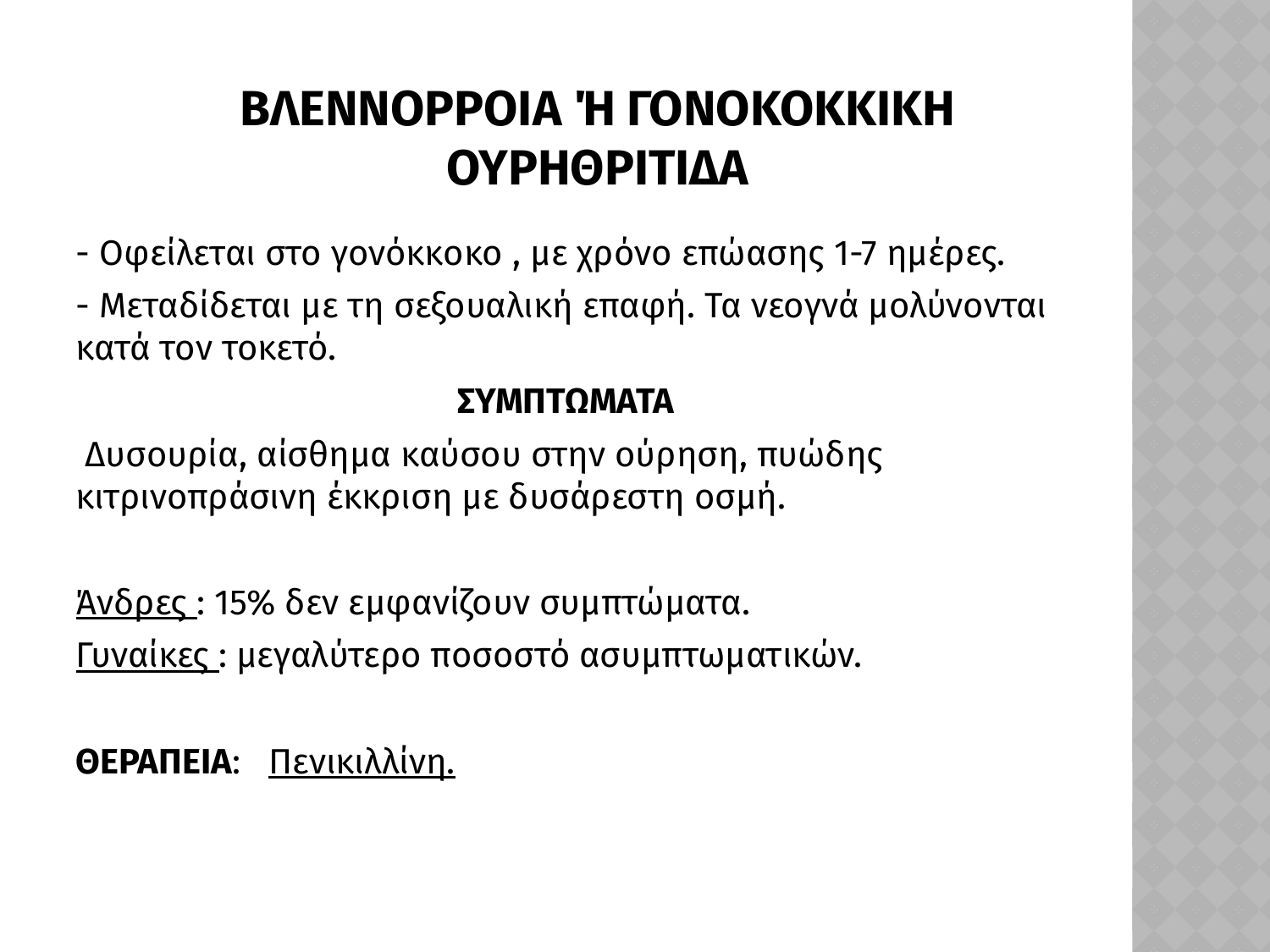

# ΒΛΕΝΝΟΡΡΟΙΑ ή ΓΟΝΟΚΟΚΚΙΚΗ ΟΥΡΗΘΡΙΤΙΔΑ
- Οφείλεται στο γονόκκοκο , με χρόνο επώασης 1-7 ημέρες.
- Μεταδίδεται με τη σεξουαλική επαφή. Τα νεογνά μολύνονται κατά τον τοκετό.
ΣΥΜΠΤΩΜΑΤΑ
 Δυσουρία, αίσθημα καύσου στην ούρηση, πυώδης κιτρινοπράσινη έκκριση με δυσάρεστη οσμή.

Άνδρες : 15% δεν εμφανίζουν συμπτώματα.
Γυναίκες : μεγαλύτερο ποσοστό ασυμπτωματικών.

ΘΕΡΑΠΕΙΑ:   Πενικιλλίνη.